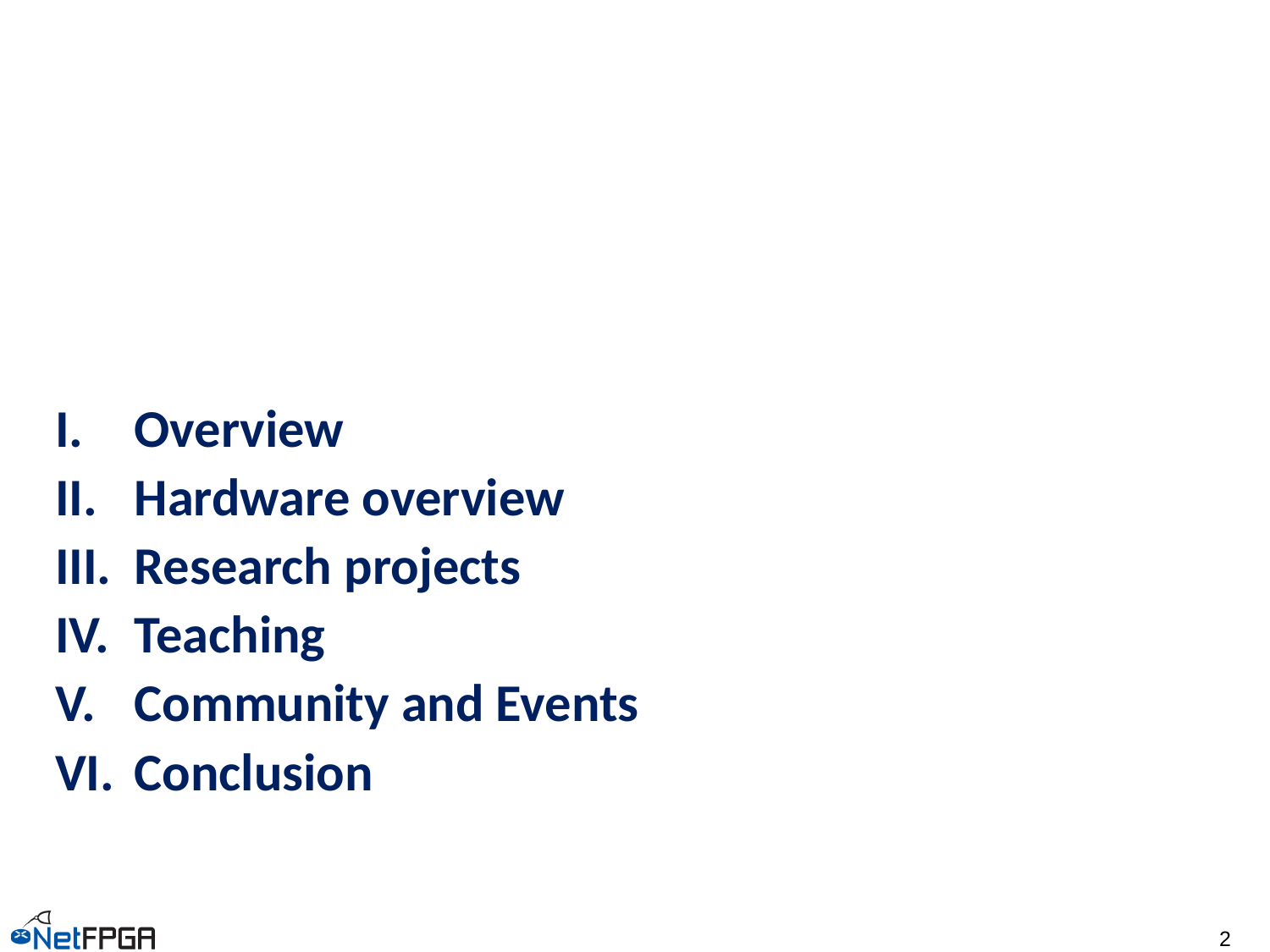

#
Overview
Hardware overview
Research projects
Teaching
Community and Events
Conclusion